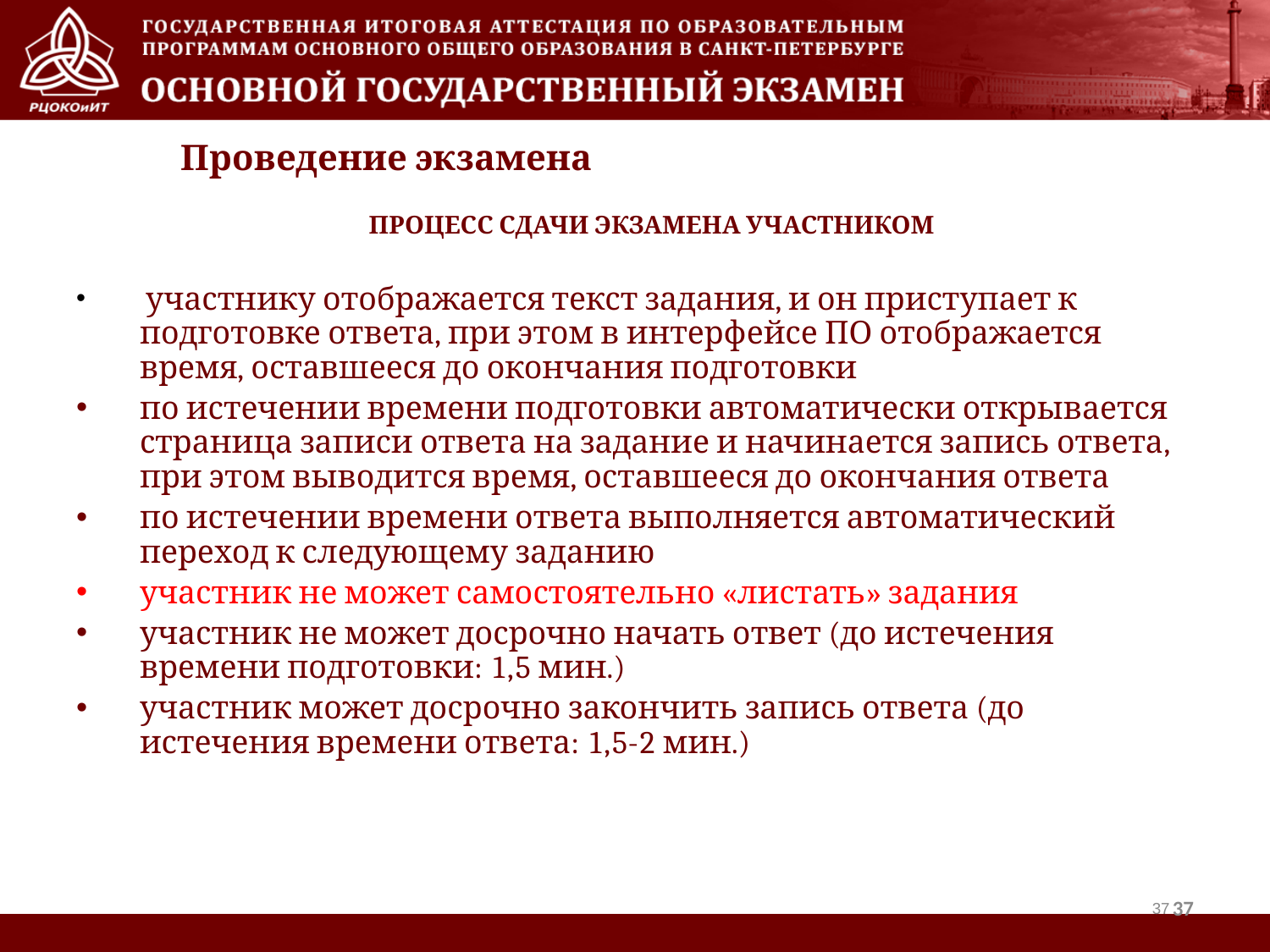

Проведение экзамена
Процесс сдачи экзамена участником
 участнику отображается текст задания, и он приступает к подготовке ответа, при этом в интерфейсе ПО отображается время, оставшееся до окончания подготовки
по истечении времени подготовки автоматически открывается страница записи ответа на задание и начинается запись ответа, при этом выводится время, оставшееся до окончания ответа
по истечении времени ответа выполняется автоматический переход к следующему заданию
участник не может самостоятельно «листать» задания
участник не может досрочно начать ответ (до истечения времени подготовки: 1,5 мин.)
участник может досрочно закончить запись ответа (до истечения времени ответа: 1,5-2 мин.)

37
37